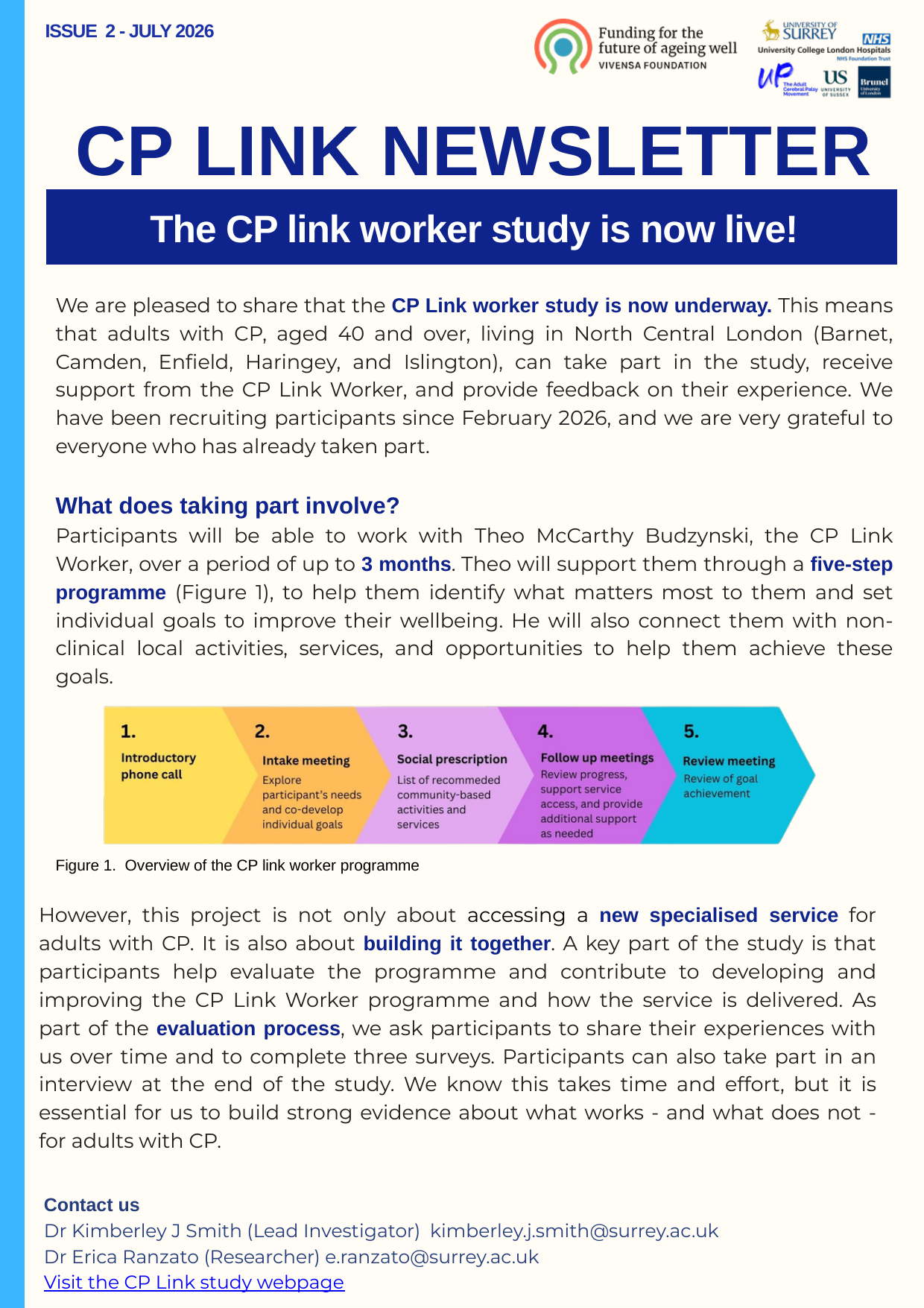

ISSUE  2 - JULY 2026

CP LINK NEWSLETTER

The CP link worker study is now live!
We are pleased to share that the CP Link worker study is now underway. This means that adults with CP, aged 40 and over, living in North Central London (Barnet, Camden, Enfield, Haringey, and Islington), can take part in the study, receive support from the CP Link Worker, and provide feedback on their experience. We have been recruiting participants since February 2026, and we are very grateful to everyone who has already taken part.

What does taking part involve?
Participants will be able to work with Theo McCarthy Budzynski, the CP Link Worker, over a period of up to 3 months. Theo will support them through a five-step programme (Figure 1), to help them identify what matters most to them and set individual goals to improve their wellbeing. He will also connect them with non-clinical local activities, services, and opportunities to help them achieve these goals.

Figure 1.  Overview of the CP link worker programme
However, this project is not only about accessing a new specialised service for adults with CP. It is also about building it together. A key part of the study is that participants help evaluate the programme and contribute to developing and improving the CP Link Worker programme and how the service is delivered. As part of the evaluation process, we ask participants to share their experiences with us over time and to complete three surveys. Participants can also take part in an interview at the end of the study. We know this takes time and effort, but it is essential for us to build strong evidence about what works - and what does not - for adults with CP.

Contact us
Dr Kimberley J Smith (Lead Investigator)  kimberley.j.smith@surrey.ac.uk
Dr Erica Ranzato (Researcher) e.ranzato@surrey.ac.uk
Visit the CP Link study webpage